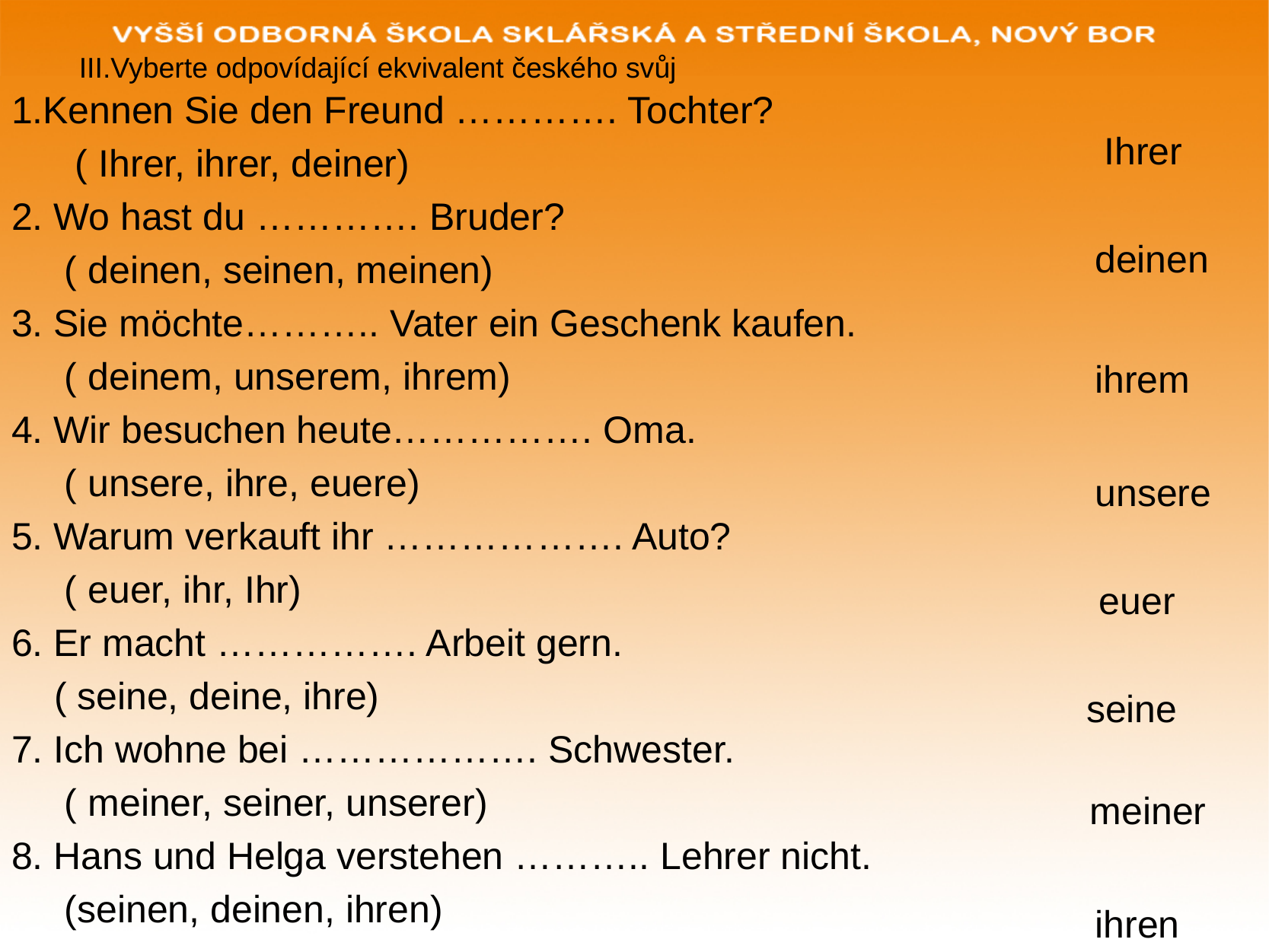

III.Vyberte odpovídající ekvivalent českého svůj
1.Kennen Sie den Freund …………. Tochter?
      ( Ihrer, ihrer, deiner)
2. Wo hast du …………. Bruder?
     ( deinen, seinen, meinen)
3. Sie möchte……….. Vater ein Geschenk kaufen.
     ( deinem, unserem, ihrem)
4. Wir besuchen heute……………. Oma.
     ( unsere, ihre, euere)
5. Warum verkauft ihr ………………. Auto?
     ( euer, ihr, Ihr)
6. Er macht ……………. Arbeit gern.
    ( seine, deine, ihre)
7. Ich wohne bei ………………. Schwester.
     ( meiner, seiner, unserer)
8. Hans und Helga verstehen ……….. Lehrer nicht.
     (seinen, deinen, ihren)

Ihrer
deinen
ihrem
unsere
euer
seine
meiner
ihren